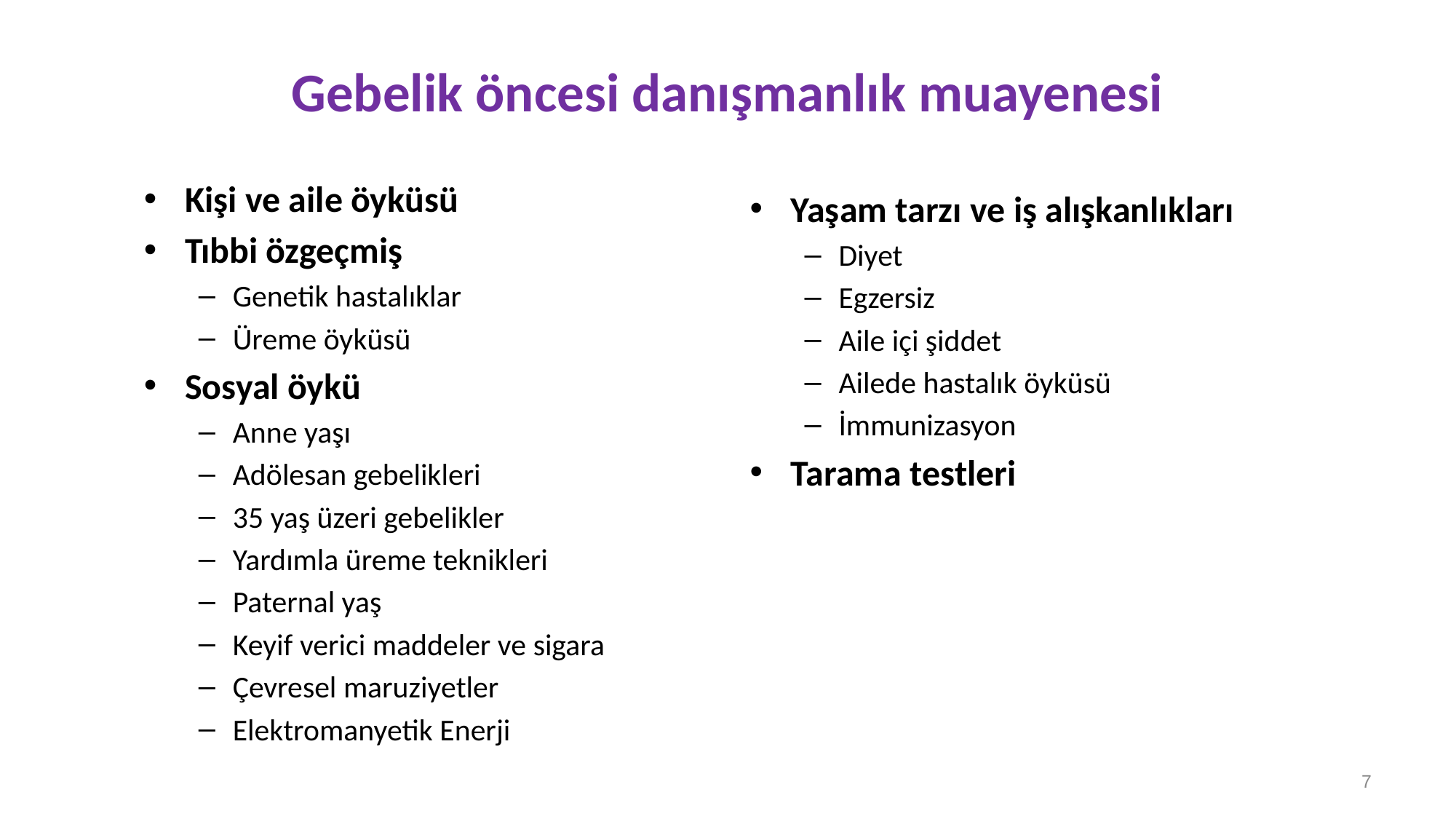

# Gebelik öncesi danışmanlık muayenesi
Kişi ve aile öyküsü
Tıbbi özgeçmiş
Genetik hastalıklar
Üreme öyküsü
Sosyal öykü
Anne yaşı
Adölesan gebelikleri
35 yaş üzeri gebelikler
Yardımla üreme teknikleri
Paternal yaş
Keyif verici maddeler ve sigara
Çevresel maruziyetler
Elektromanyetik Enerji
Yaşam tarzı ve iş alışkanlıkları
Diyet
Egzersiz
Aile içi şiddet
Ailede hastalık öyküsü
İmmunizasyon
Tarama testleri
7